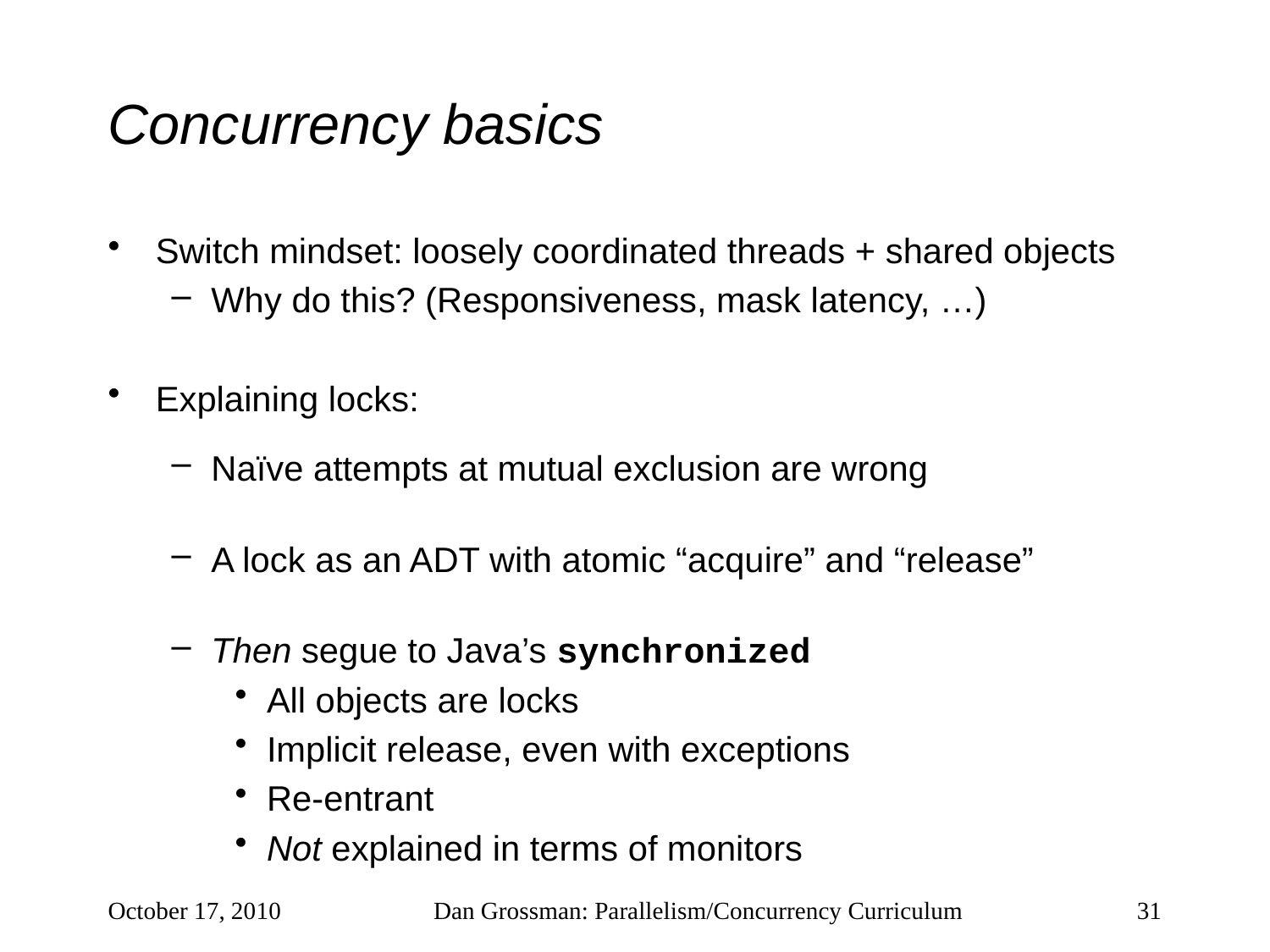

# Concurrency basics
Switch mindset: loosely coordinated threads + shared objects
Why do this? (Responsiveness, mask latency, …)

Explaining locks:

Naïve attempts at mutual exclusion are wrong

A lock as an ADT with atomic “acquire” and “release”

Then segue to Java’s synchronized
All objects are locks
Implicit release, even with exceptions
Re-entrant
Not explained in terms of monitors
October 17, 2010
Dan Grossman: Parallelism/Concurrency Curriculum
31